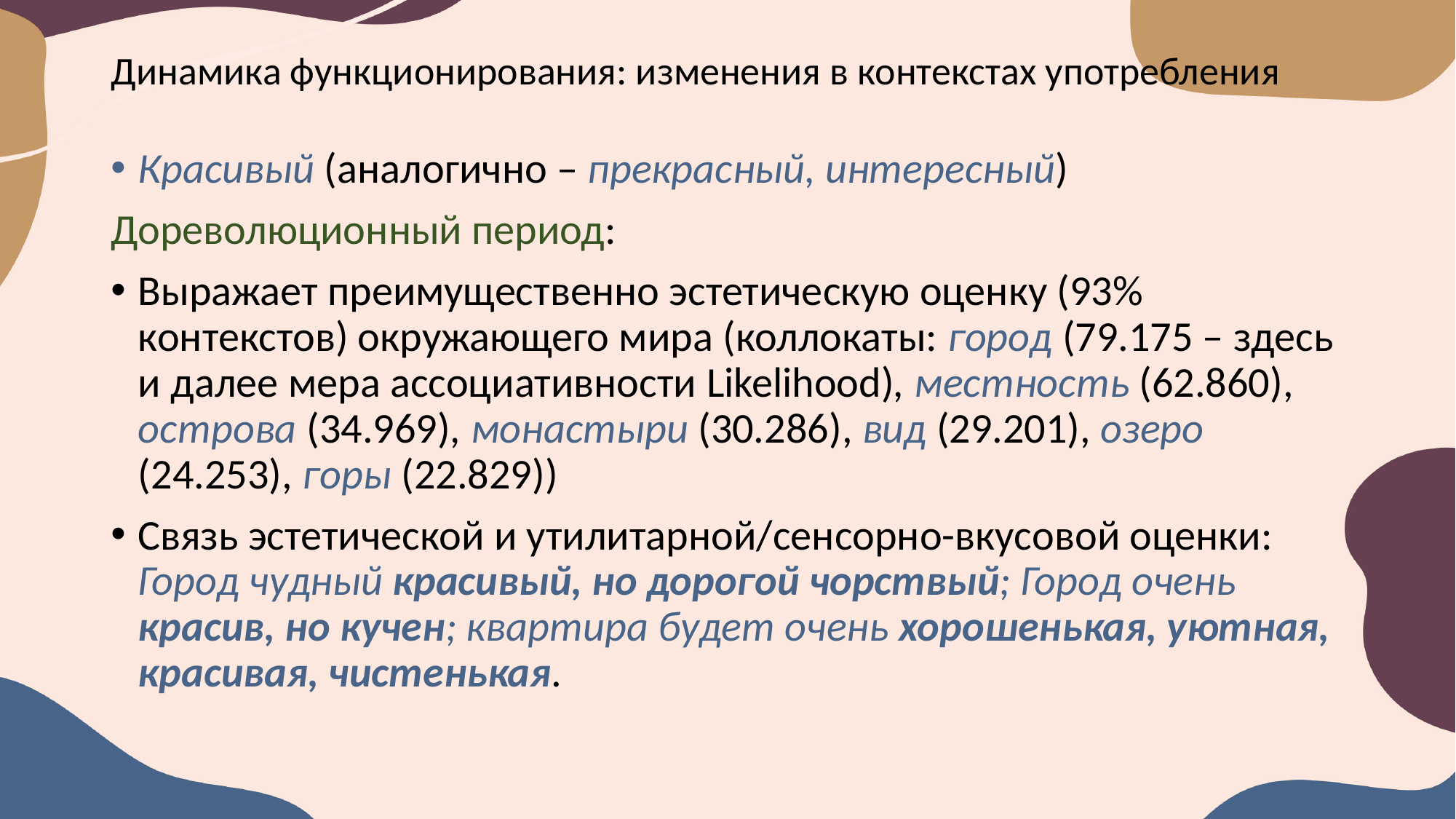

# Динамика функционирования: изменения в контекстах употребления
Красивый (аналогично – прекрасный, интересный)
Дореволюционный период:
Выражает преимущественно эстетическую оценку (93% контекстов) окружающего мира (коллокаты: город (79.175 – здесь и далее мера ассоциативности Likelihood), местность (62.860), острова (34.969), монастыри (30.286), вид (29.201), озеро (24.253), горы (22.829))
Связь эстетической и утилитарной/сенсорно-вкусовой оценки:  Город чудный красивый, но дорогой чорствый; Город очень красив, но кучен; квартира будет очень хорошенькая, уютная, красивая, чистенькая.